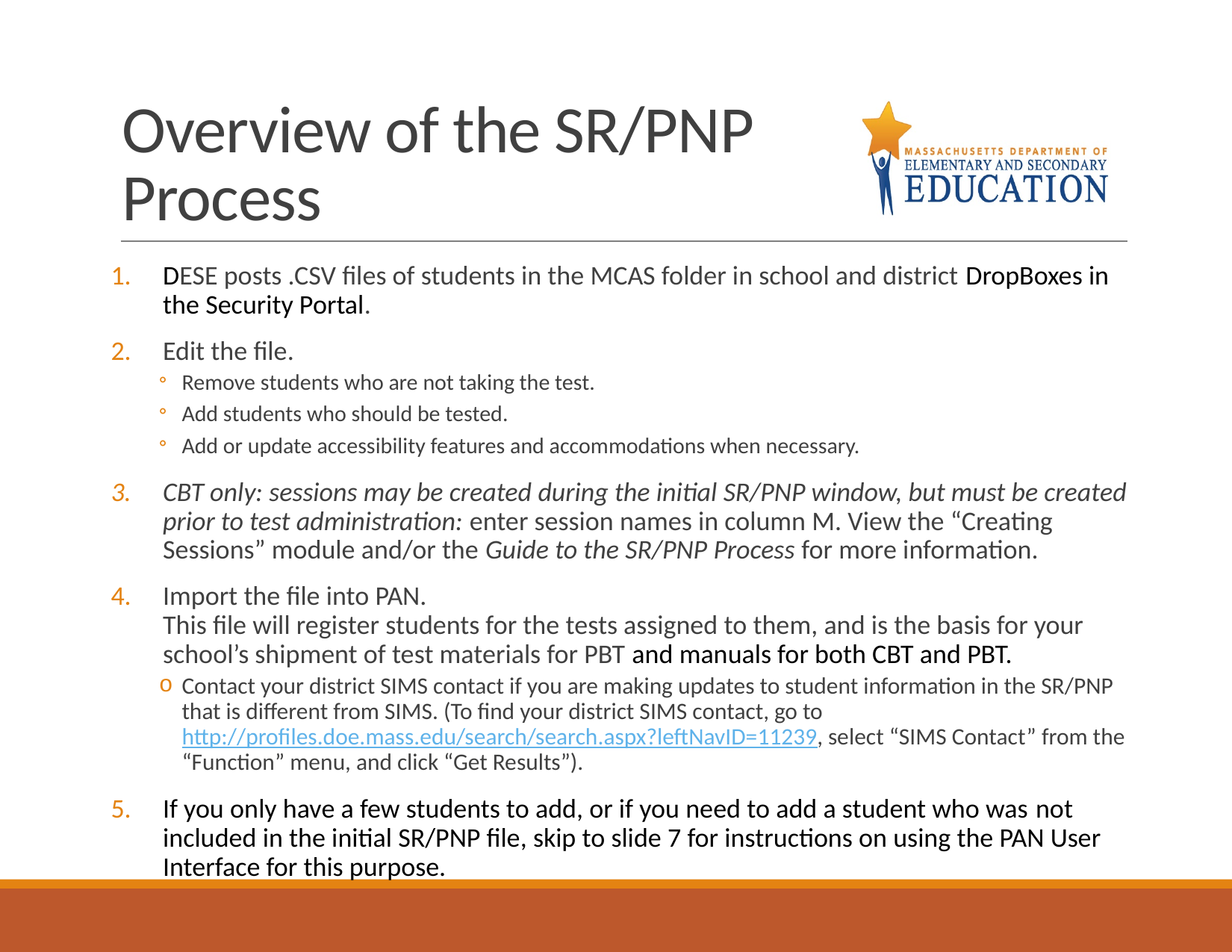

# Overview of the SR/PNP Process
DESE posts .CSV files of students in the MCAS folder in school and district DropBoxes in the Security Portal.
Edit the file.
Remove students who are not taking the test.
Add students who should be tested.
Add or update accessibility features and accommodations when necessary.
CBT only: sessions may be created during the initial SR/PNP window, but must be created prior to test administration: enter session names in column M. View the “Creating Sessions” module and/or the Guide to the SR/PNP Process for more information.
Import the file into PAN.
This file will register students for the tests assigned to them, and is the basis for your school’s shipment of test materials for PBT and manuals for both CBT and PBT.
Contact your district SIMS contact if you are making updates to student information in the SR/PNP that is different from SIMS. (To find your district SIMS contact, go to http://profiles.doe.mass.edu/search/search.aspx?leftNavID=11239, select “SIMS Contact” from the “Function” menu, and click “Get Results”). (URL: http://profiles.doe.mass.edu/search/search.aspx?leftNavID=11239)
If you only have a few students to add, or if you need to add a student who was not included in the initial SR/PNP file, skip to slide 7 for instructions on using the PAN User Interface for this purpose.